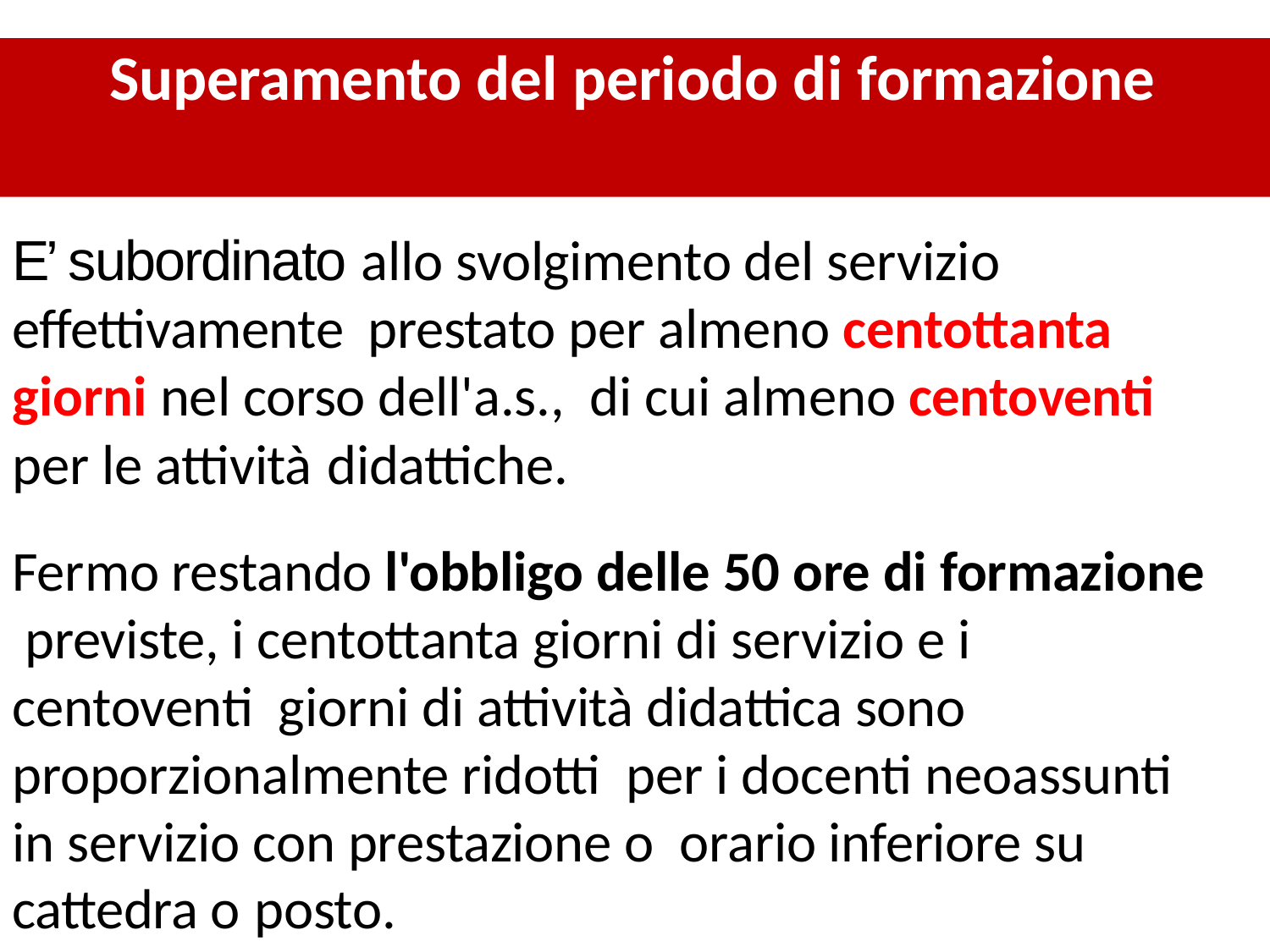

# Superamento del periodo di formazione
E’ subordinato allo svolgimento del servizio effettivamente  prestato per almeno centottanta giorni nel corso dell'a.s.,  di cui almeno centoventi
per le attività didattiche.

Fermo restando l'obbligo delle 50 ore di formazione  previste, i centottanta giorni di servizio e i centoventi  giorni di attività didattica sono proporzionalmente ridotti  per i docenti neoassunti in servizio con prestazione o  orario inferiore su cattedra o posto.